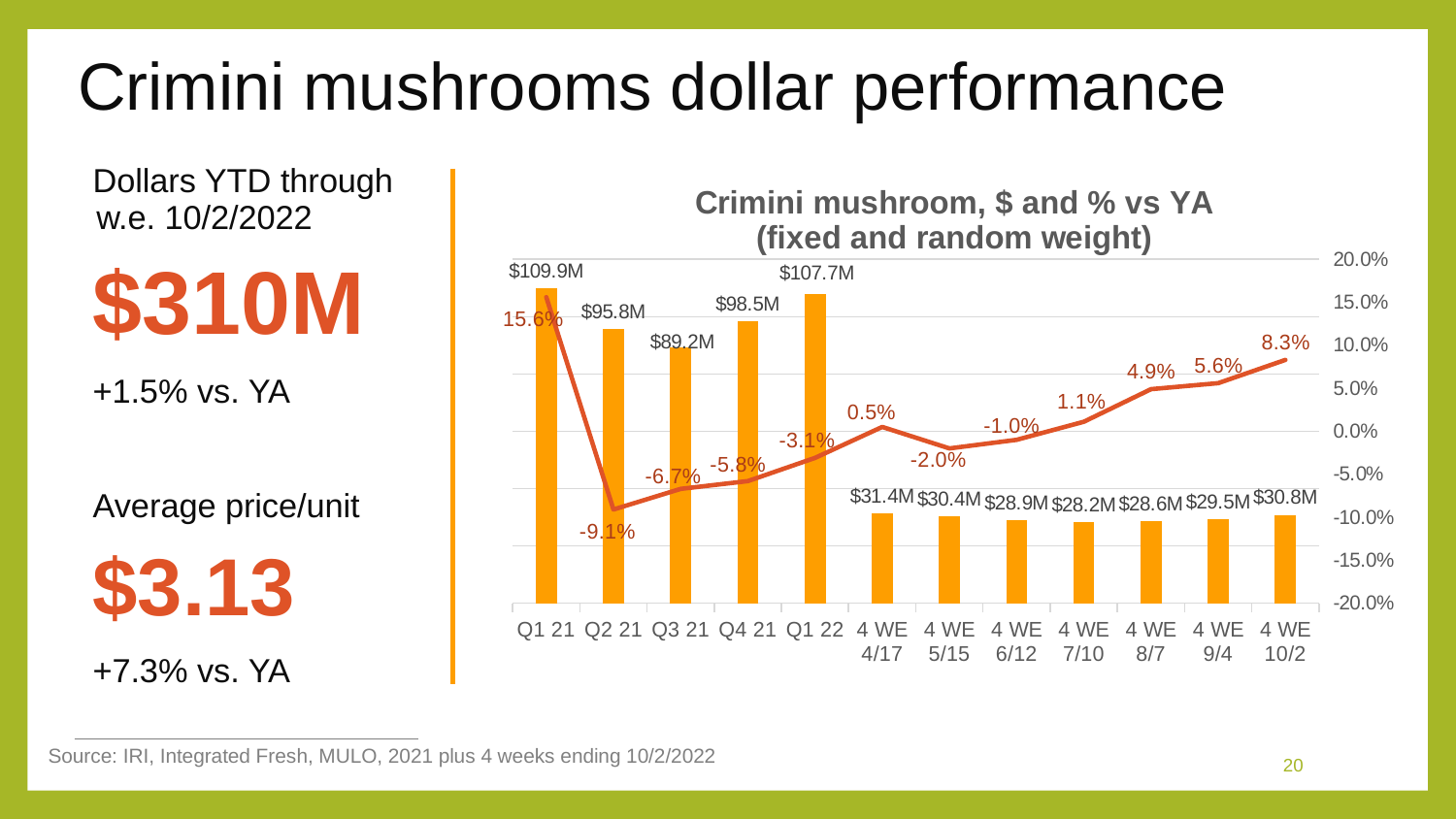

# Crimini mushrooms dollar performance
Dollars YTD through
w.e. 10/2/2022
$310M
+1.5% vs. YA

Average price/unit
$3.13
+7.3% vs. YA

### Chart: Crimini mushroom, $ and % vs YA (fixed and random weight)

| Category | dollars | Change vs. YAGO |
|---|---|---|
| Q1 21 | 109913235.0 | 0.156 |
| Q2 21 | 95824892.0 | -0.091 |
| Q3 21 | 89242649.0 | -0.067 |
| Q4 21 | 98516819.0 | -0.058 |
| Q1 22 | 107713668.0 | -0.031 |
| 4 WE 4/17 | 31390901.0 | 0.005 |
| 4 WE 5/15 | 30407553.0 | -0.02 |
| 4 WE 6/12 | 28854084.77359699 | -0.01 |
| 4 WE 7/10 | 28175331.16783638 | 0.011 |
| 4 WE 8/7 | 28627601.042595588 | 0.049 |
| 4 WE 9/4 | 29459314.0 | 0.056 |
| 4 WE 10/2 | 30827636.0 | 0.083 |
Source: IRI, Integrated Fresh, MULO, 2021 plus 4 weeks ending 10/2/2022
20